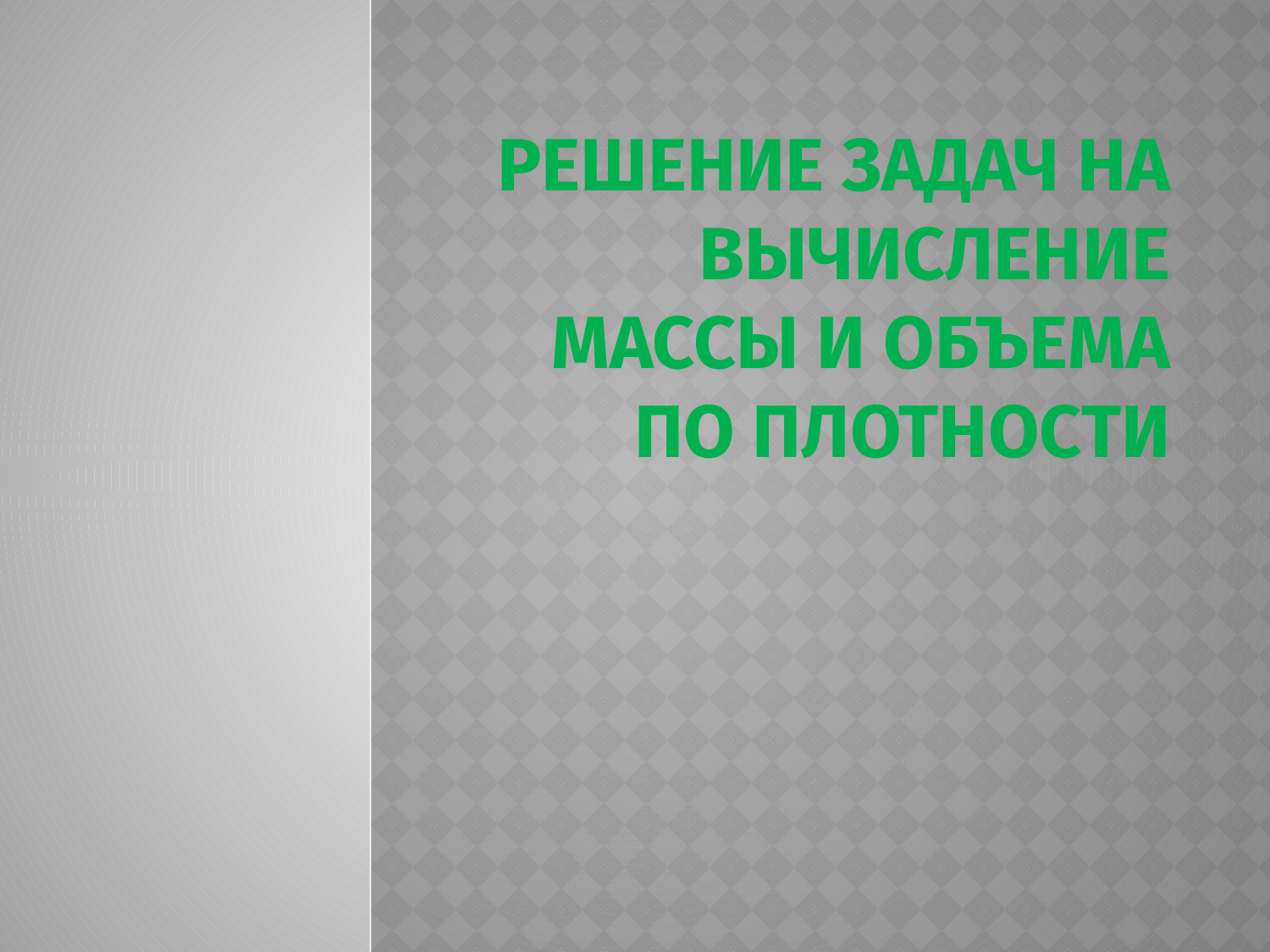

# Решение задач на вычисление массы и объема по плотности